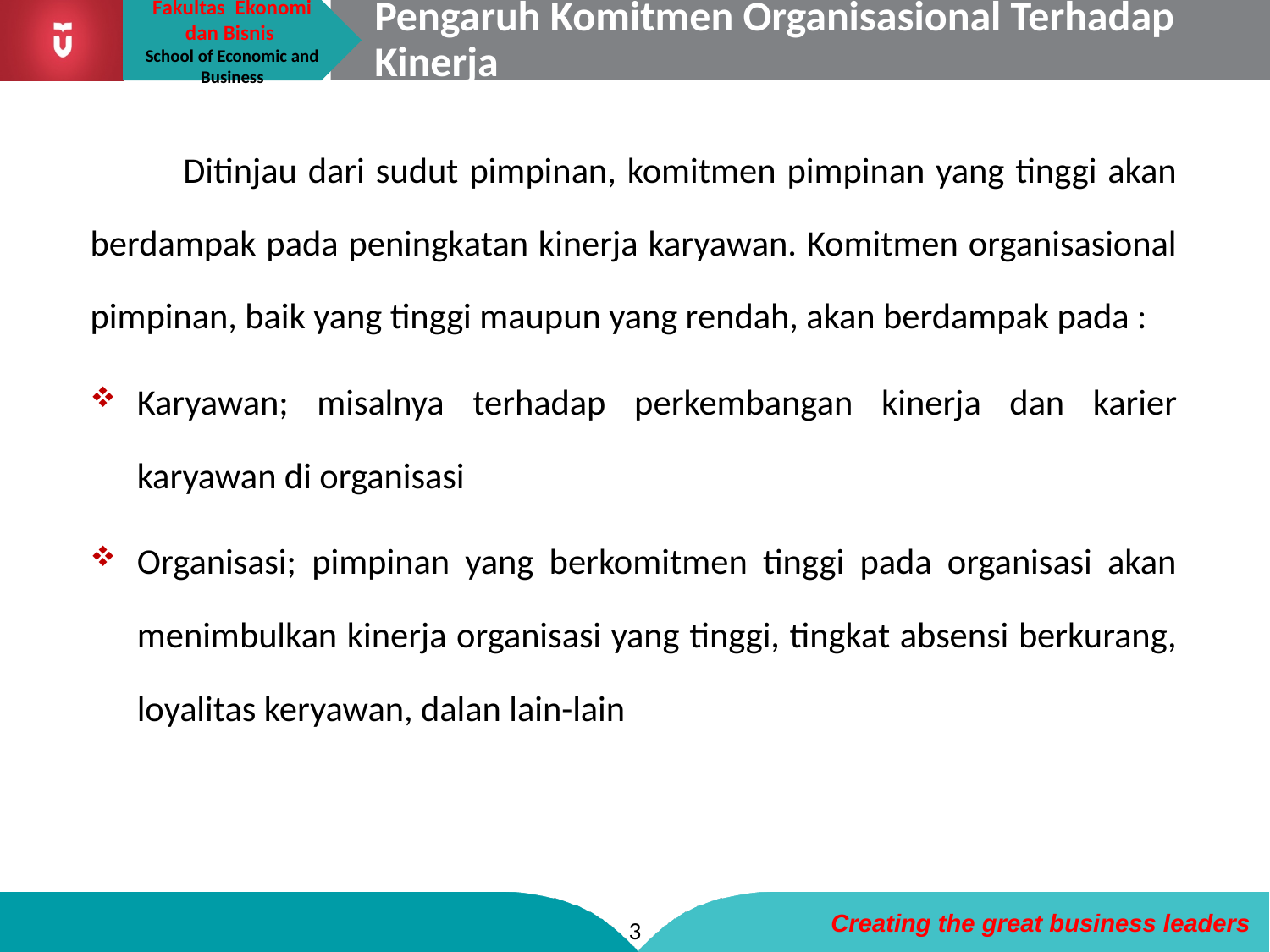

# Pengaruh Komitmen Organisasional Terhadap Kinerja
	Ditinjau dari sudut pimpinan, komitmen pimpinan yang tinggi akan berdampak pada peningkatan kinerja karyawan. Komitmen organisasional pimpinan, baik yang tinggi maupun yang rendah, akan berdampak pada :
Karyawan; misalnya terhadap perkembangan kinerja dan karier karyawan di organisasi
Organisasi; pimpinan yang berkomitmen tinggi pada organisasi akan menimbulkan kinerja organisasi yang tinggi, tingkat absensi berkurang, loyalitas keryawan, dalan lain-lain